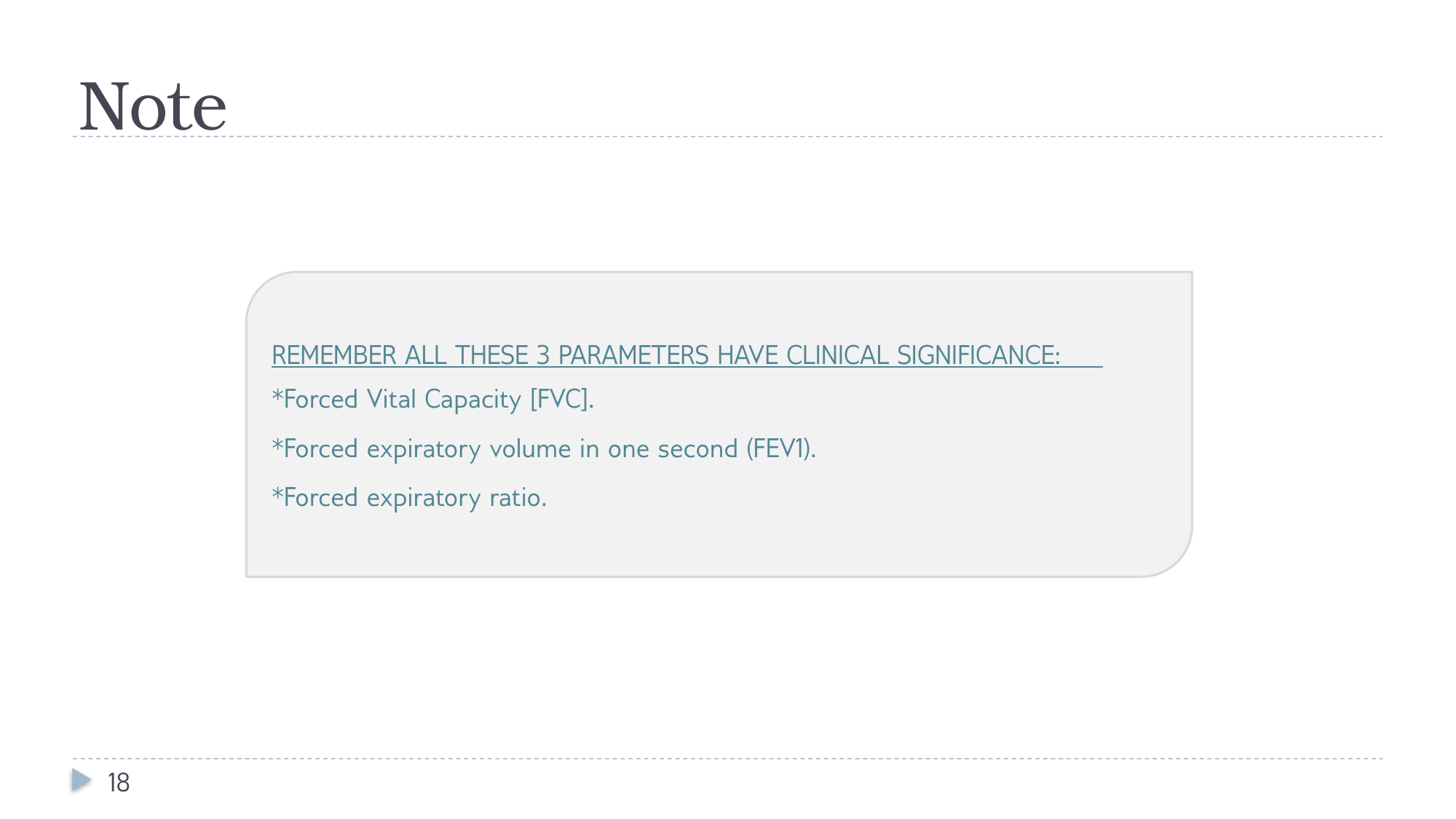

Note
REMEMBER ALL THESE 3 PARAMETERS HAVE CLINICAL SIGNIFICANCE:
*Forced Vital Capacity [FVC].
*Forced expiratory volume in one second (FEV1).
*Forced expiratory ratio.
18